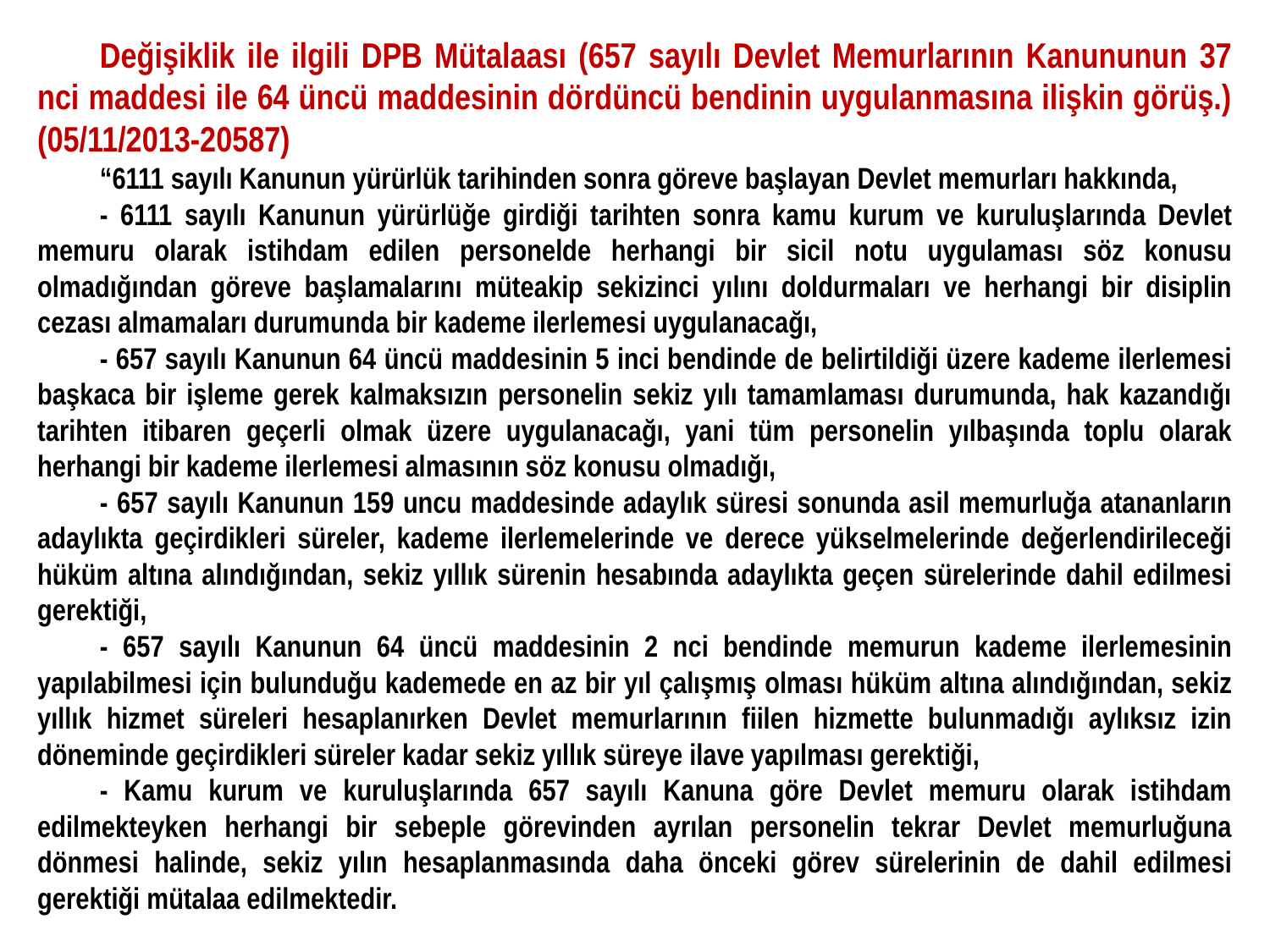

Değişiklik ile ilgili DPB Mütalaası (657 sayılı Devlet Memurlarının Kanununun 37 nci maddesi ile 64 üncü maddesinin dördüncü bendinin uygulanmasına ilişkin görüş.) (05/11/2013-20587)
“6111 sayılı Kanunun yürürlük tarihinden sonra göreve başlayan Devlet memurları hakkında,
- 6111 sayılı Kanunun yürürlüğe girdiği tarihten sonra kamu kurum ve kuruluşlarında Devlet memuru olarak istihdam edilen personelde herhangi bir sicil notu uygulaması söz konusu olmadığından göreve başlamalarını müteakip sekizinci yılını doldurmaları ve herhangi bir disiplin cezası almamaları durumunda bir kademe ilerlemesi uygulanacağı,
- 657 sayılı Kanunun 64 üncü maddesinin 5 inci bendinde de belirtildiği üzere kademe ilerlemesi başkaca bir işleme gerek kalmaksızın personelin sekiz yılı tamamlaması durumunda, hak kazandığı tarihten itibaren geçerli olmak üzere uygulanacağı, yani tüm personelin yılbaşında toplu olarak herhangi bir kademe ilerlemesi almasının söz konusu olmadığı,
- 657 sayılı Kanunun 159 uncu maddesinde adaylık süresi sonunda asil memurluğa atananların adaylıkta geçirdikleri süreler, kademe ilerlemelerinde ve derece yükselmelerinde değerlendirileceği hüküm altına alındığından, sekiz yıllık sürenin hesabında adaylıkta geçen sürelerinde dahil edilmesi gerektiği,
- 657 sayılı Kanunun 64 üncü maddesinin 2 nci bendinde memurun kademe ilerlemesinin yapılabilmesi için bulunduğu kademede en az bir yıl çalışmış olması hüküm altına alındığından, sekiz yıllık hizmet süreleri hesaplanırken Devlet memurlarının fiilen hizmette bulunmadığı aylıksız izin döneminde geçirdikleri süreler kadar sekiz yıllık süreye ilave yapılması gerektiği,
- Kamu kurum ve kuruluşlarında 657 sayılı Kanuna göre Devlet memuru olarak istihdam edilmekteyken herhangi bir sebeple görevinden ayrılan personelin tekrar Devlet memurluğuna dönmesi halinde, sekiz yılın hesaplanmasında daha önceki görev sürelerinin de dahil edilmesi gerektiği mütalaa edilmektedir.